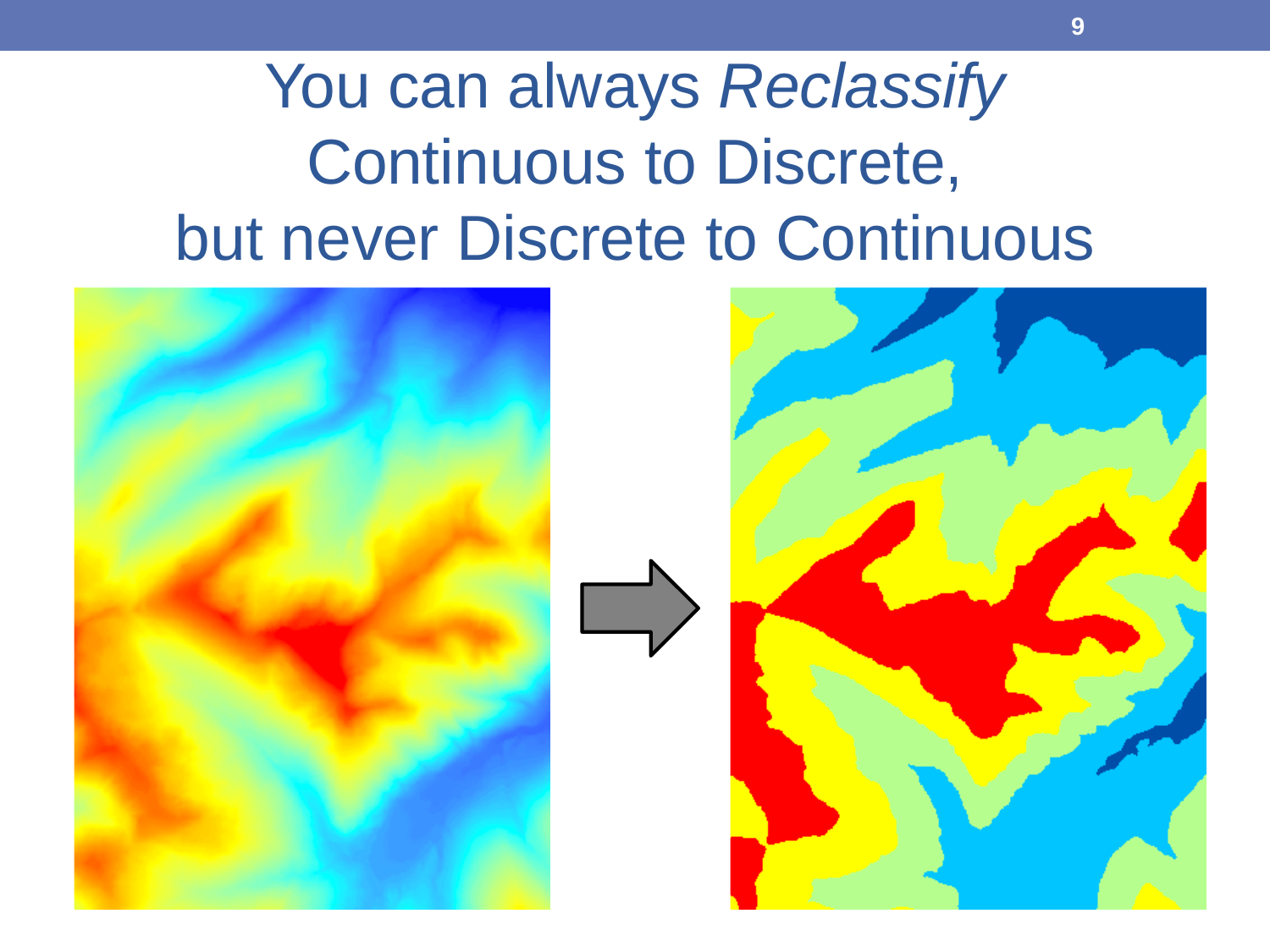

9
You can always Reclassify
Continuous to Discrete,
but never Discrete to Continuous